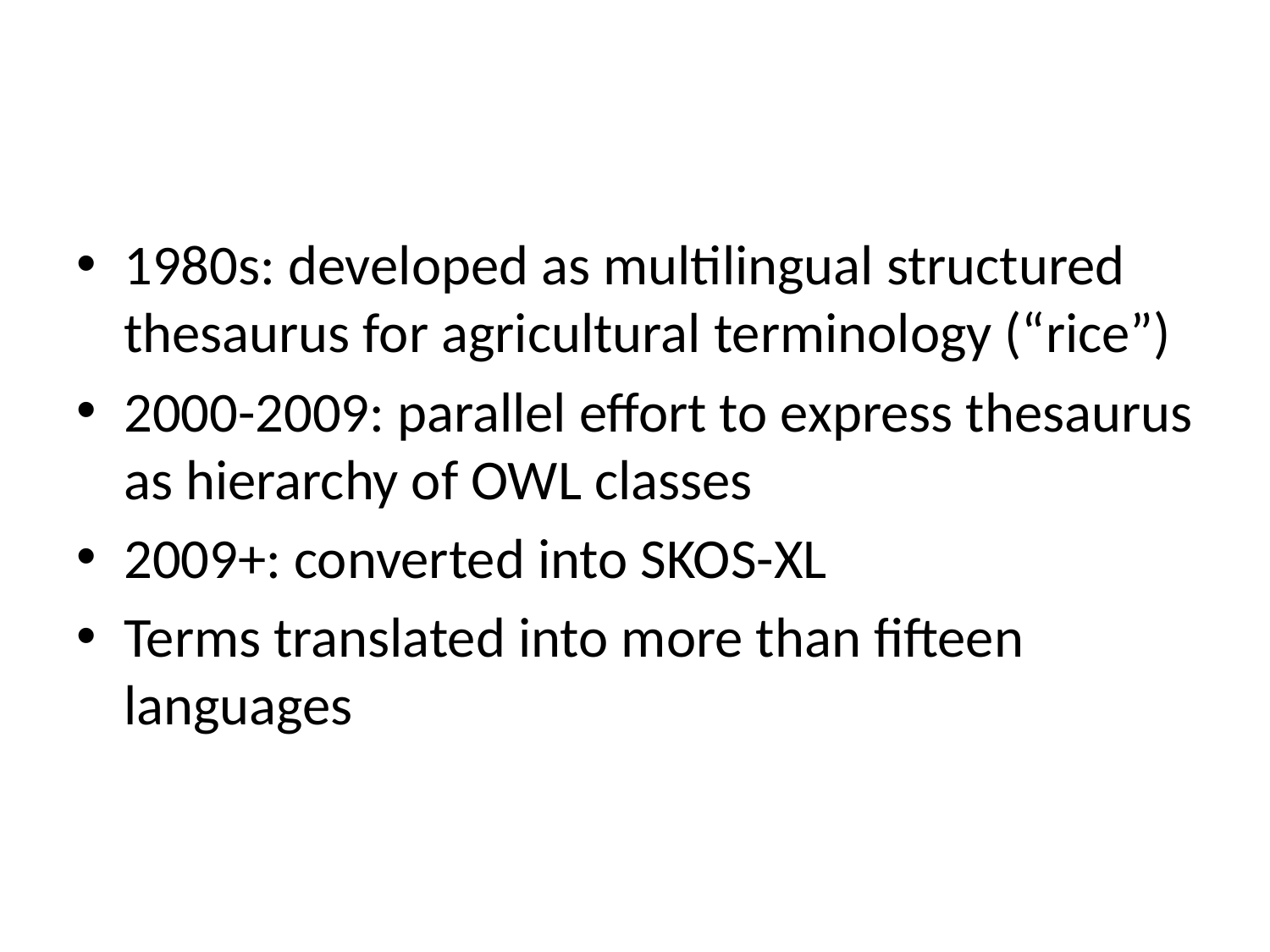

#
1980s: developed as multilingual structured thesaurus for agricultural terminology (“rice”)
2000-2009: parallel effort to express thesaurus as hierarchy of OWL classes
2009+: converted into SKOS-XL
Terms translated into more than fifteen languages